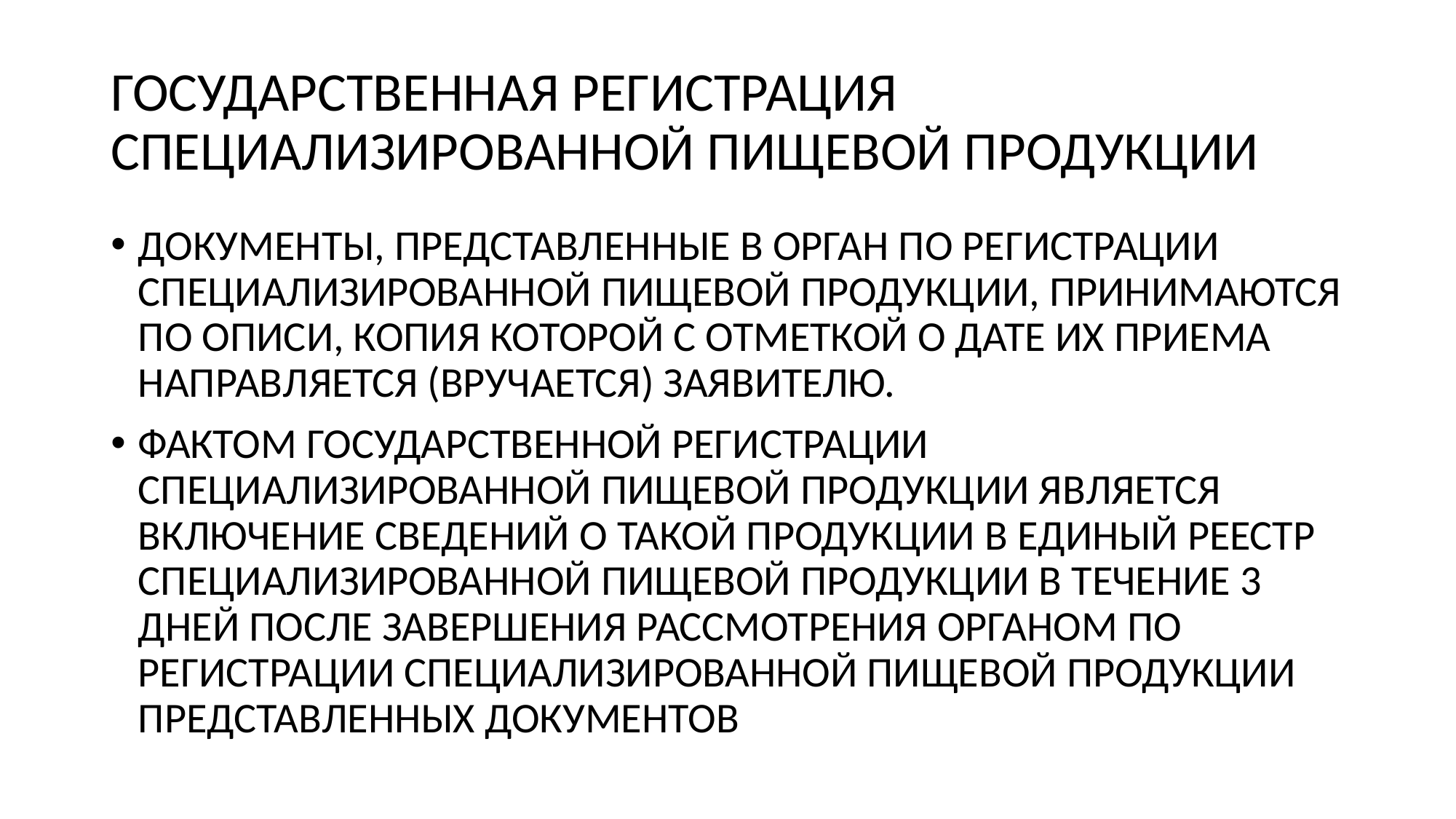

# ГОСУДАРСТВЕННАЯ РЕГИСТРАЦИЯ СПЕЦИАЛИЗИРОВАННОЙ ПИЩЕВОЙ ПРОДУКЦИИ
ДОКУМЕНТЫ, ПРЕДСТАВЛЕННЫЕ В ОРГАН ПО РЕГИСТРАЦИИ СПЕЦИАЛИЗИРОВАННОЙ ПИЩЕВОЙ ПРОДУКЦИИ, ПРИНИМАЮТСЯ ПО ОПИСИ, КОПИЯ КОТОРОЙ С ОТМЕТКОЙ О ДАТЕ ИХ ПРИЕМА НАПРАВЛЯЕТСЯ (ВРУЧАЕТСЯ) ЗАЯВИТЕЛЮ.
ФАКТОМ ГОСУДАРСТВЕННОЙ РЕГИСТРАЦИИ СПЕЦИАЛИЗИРОВАННОЙ ПИЩЕВОЙ ПРОДУКЦИИ ЯВЛЯЕТСЯ ВКЛЮЧЕНИЕ СВЕДЕНИЙ О ТАКОЙ ПРОДУКЦИИ В ЕДИНЫЙ РЕЕСТР СПЕЦИАЛИЗИРОВАННОЙ ПИЩЕВОЙ ПРОДУКЦИИ В ТЕЧЕНИЕ 3 ДНЕЙ ПОСЛЕ ЗАВЕРШЕНИЯ РАССМОТРЕНИЯ ОРГАНОМ ПО РЕГИСТРАЦИИ СПЕЦИАЛИЗИРОВАННОЙ ПИЩЕВОЙ ПРОДУКЦИИ ПРЕДСТАВЛЕННЫХ ДОКУМЕНТОВ